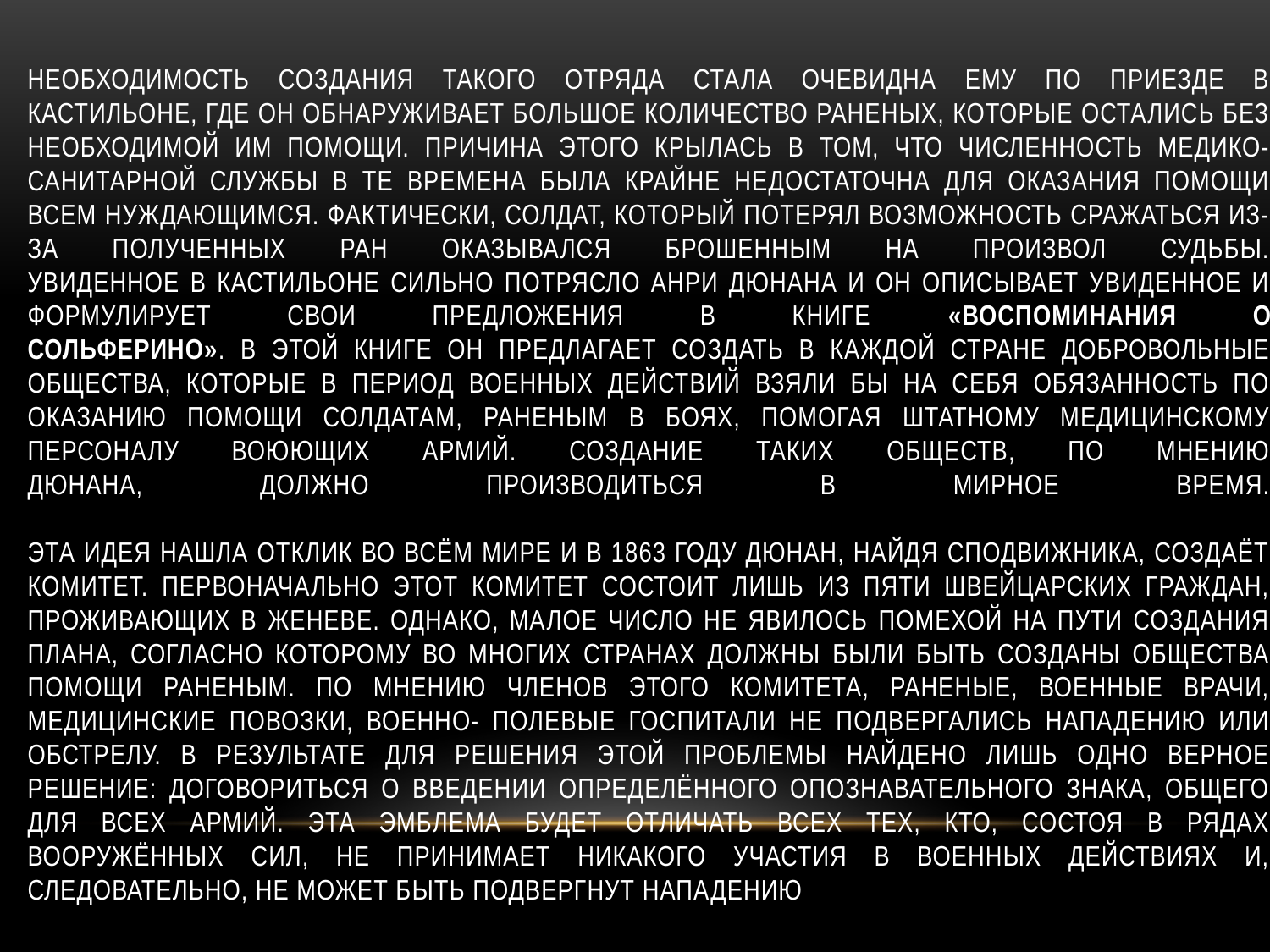

# Необходимость создания такого отряда стала очевидна ему по приезде в Кастильоне, где он обнаруживает большое количество раненых, которые остались без необходимой им помощи. Причина этого крылась в том, что численность медико-санитарной службы в те времена была крайне недостаточна для оказания помощи всем нуждающимся. Фактически, солдат, который потерял возможность сражаться из-за полученных ран оказывался брошенным на произвол судьбы. Увиденное в Кастильоне сильно потрясло Анри Дюнана и он описывает увиденное и формулирует свои предложения в книге «Воспоминания о Сольферино». В этой книге он предлагает создать в каждой стране добровольные общества, которые в период военных действий взяли бы на себя обязанность по оказанию помощи солдатам, раненым в боях, помогая штатному медицинскому персоналу воюющих армий. Создание таких обществ, по мнению Дюнана, должно производиться в мирное время. Эта идея нашла отклик во всём мире и в 1863 году Дюнан, найдя сподвижника, создаёт комитет. Первоначально этот комитет состоит лишь из пяти швейцарских граждан, проживающих в Женеве. Однако, малое число не явилось помехой на пути создания плана, согласно которому во многих странах должны были быть созданы Общества помощи раненым. По мнению членов этого комитета, раненые, военные врачи, медицинские повозки, военно- полевые госпитали не подвергались нападению или обстрелу. В результате для решения этой проблемы найдено лишь одно верное решение: договориться о введении определённого опознавательного знака, общего для всех армий. Эта эмблема будет отличать всех тех, кто, состоя в рядах вооружённых сил, не принимает никакого участия в военных действиях и, следовательно, не может быть подвергнут нападению